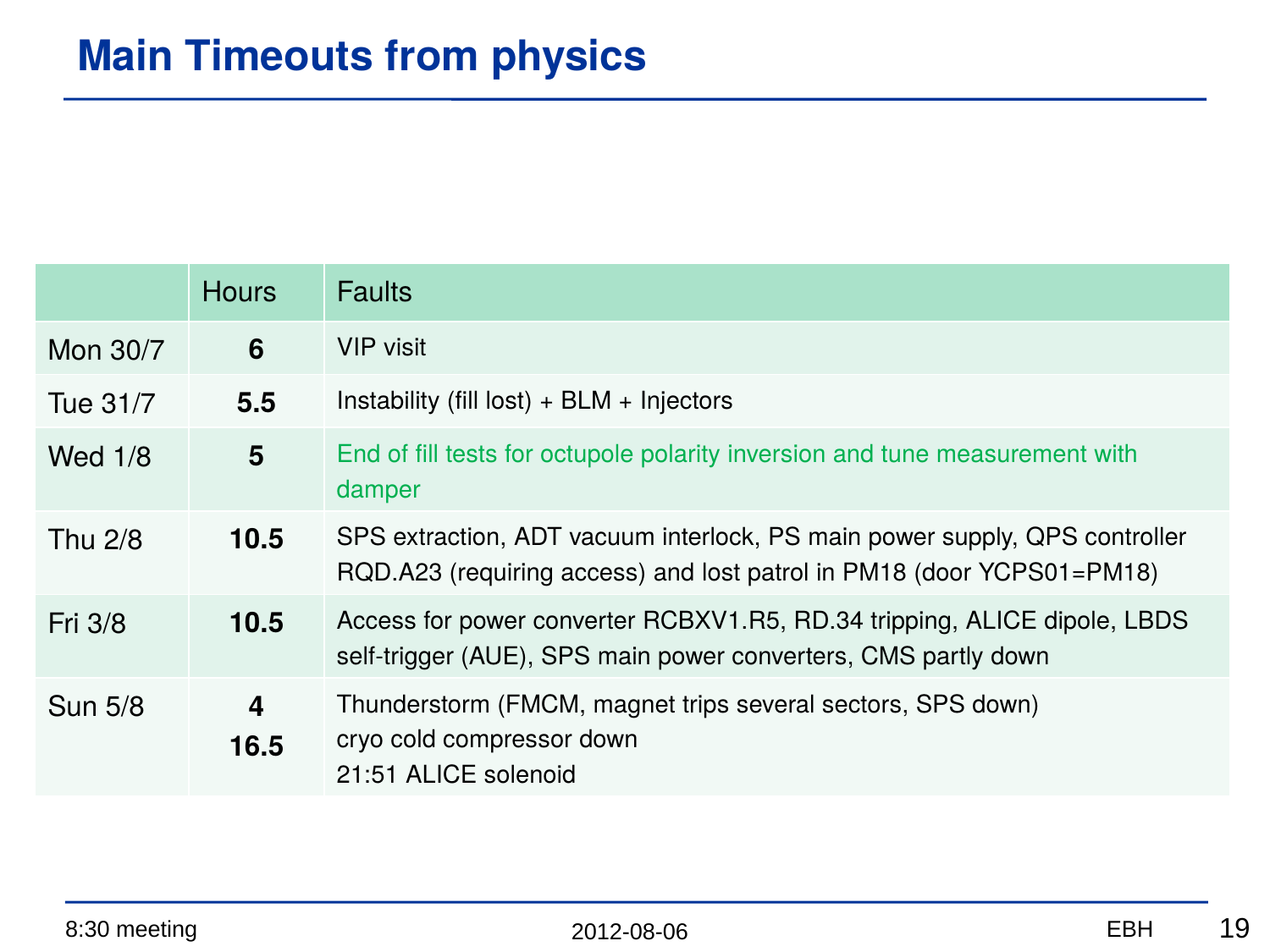

# Main Timeouts from physics

|  | Hours | Faults |
| --- | --- | --- |
| Mon 30/7 | 6 | VIP visit |
| Tue 31/7 | 5.5 | Instability (fill lost) + BLM + Injectors |
| Wed 1/8 | 5 | End of fill tests for octupole polarity inversion and tune measurement with damper |
| Thu 2/8 | 10.5 | SPS extraction, ADT vacuum interlock, PS main power supply, QPS controller RQD.A23 (requiring access) and lost patrol in PM18 (door YCPS01=PM18) |
| Fri 3/8 | 10.5 | Access for power converter RCBXV1.R5, RD.34 tripping, ALICE dipole, LBDS self-trigger (AUE), SPS main power converters, CMS partly down |
| Sun 5/8 | 4 16.5 | Thunderstorm (FMCM, magnet trips several sectors, SPS down) cryo cold compressor down 21:51 ALICE solenoid |